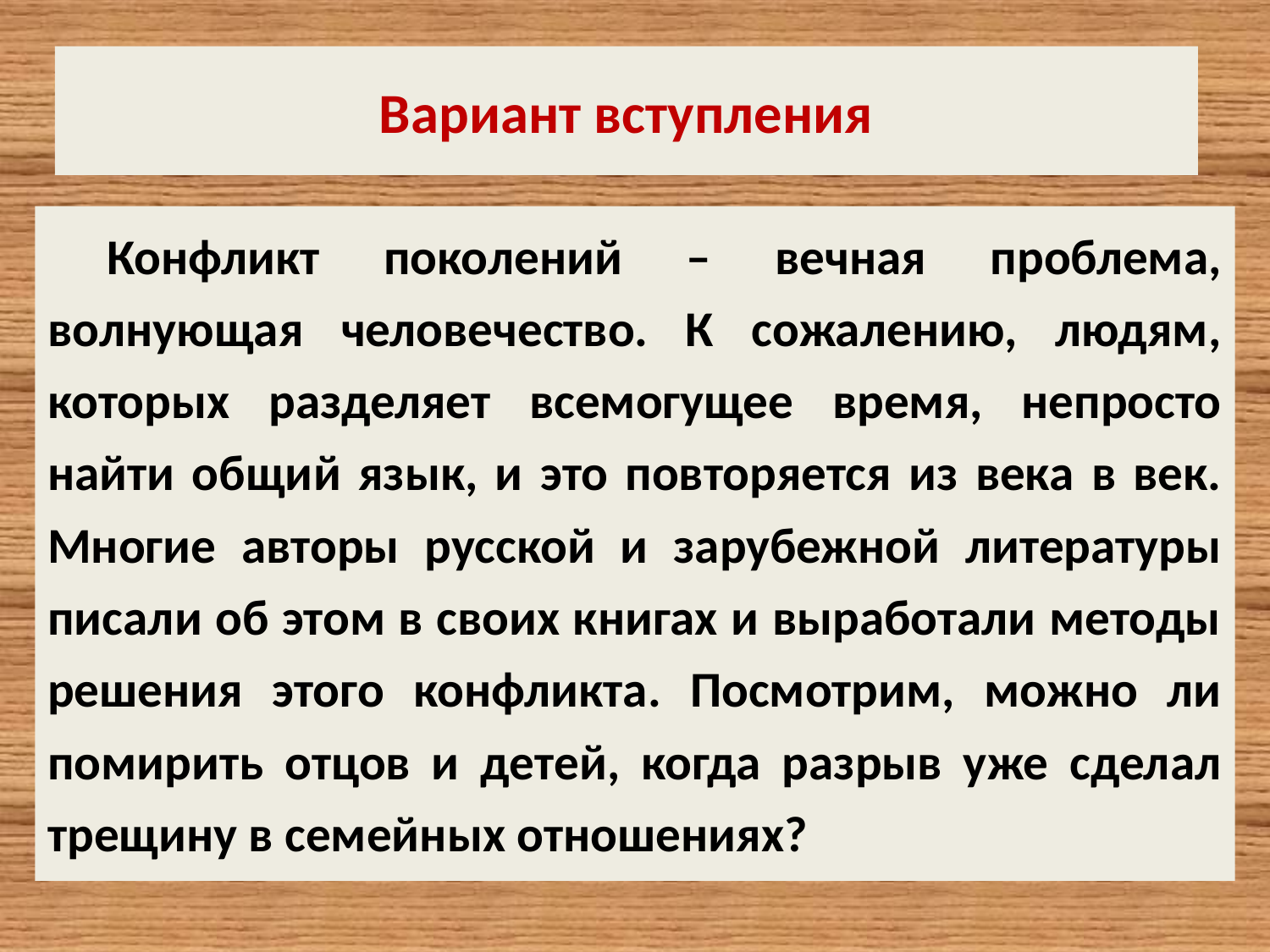

# Вариант вступления
Конфликт поколений – вечная проблема, волнующая человечество. К сожалению, людям, которых разделяет всемогущее время, непросто найти общий язык, и это повторяется из века в век. Многие авторы русской и зарубежной литературы писали об этом в своих книгах и выработали методы решения этого конфликта. Посмотрим, можно ли помирить отцов и детей, когда разрыв уже сделал трещину в семейных отношениях?